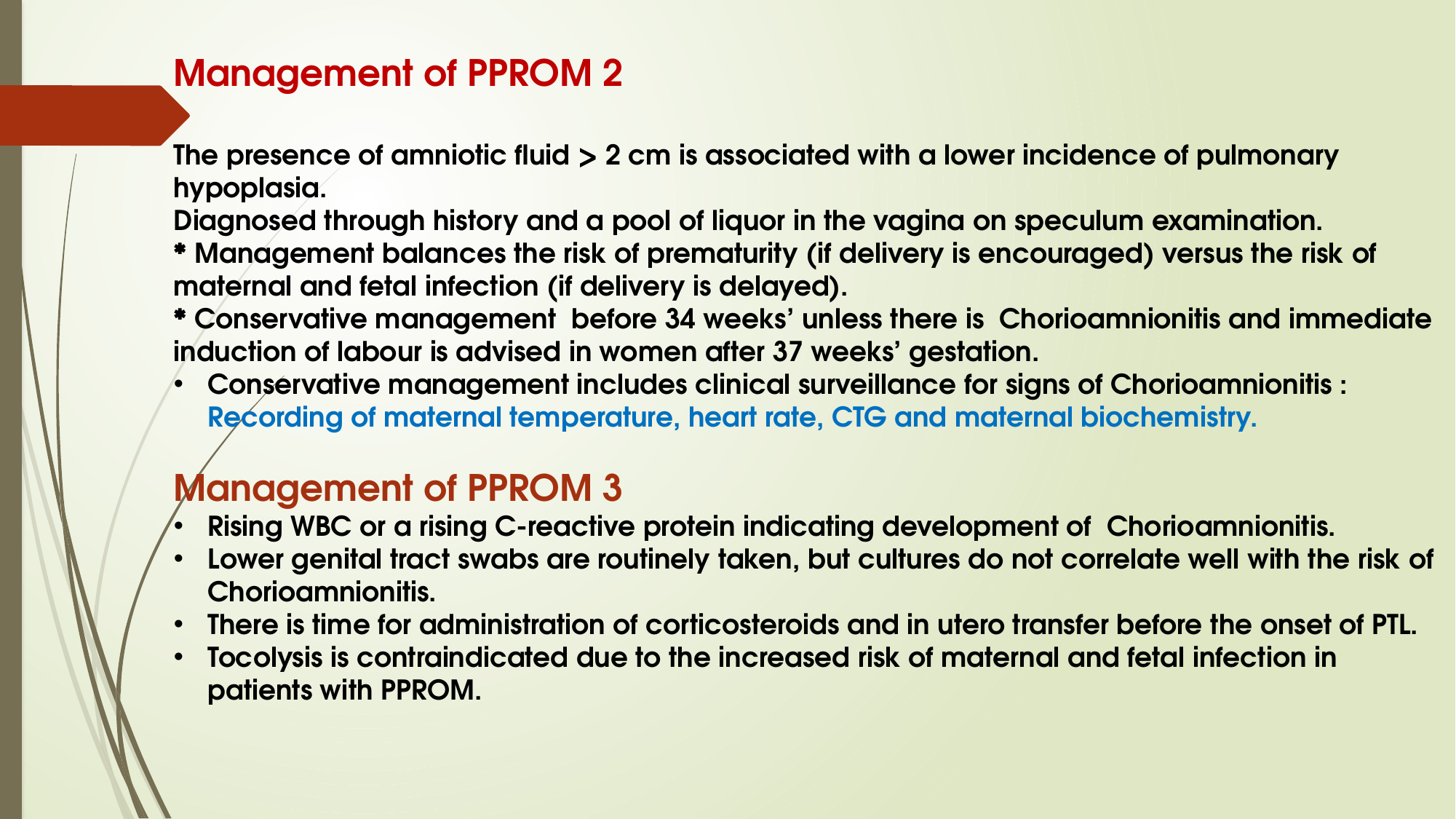

Management of PPROM 2

The presence of amniotic fluid > 2 cm is associated with a lower incidence of pulmonary hypoplasia.
Diagnosed through history and a pool of liquor in the vagina on speculum examination.
* Management balances the risk of prematurity (if delivery is encouraged) versus the risk of maternal and fetal infection (if delivery is delayed).
* Conservative management  before 34 weeks’ unless there is  Chorioamnionitis and immediate induction of labour is advised in women after 37 weeks’ gestation.
Conservative management includes clinical surveillance for signs of Chorioamnionitis : Recording of maternal temperature, heart rate, CTG and maternal biochemistry.

Management of PPROM 3
Rising WBC or a rising C-reactive protein indicating development of  Chorioamnionitis.
Lower genital tract swabs are routinely taken, but cultures do not correlate well with the risk of Chorioamnionitis.
There is time for administration of corticosteroids and in utero transfer before the onset of PTL.
Tocolysis is contraindicated due to the increased risk of maternal and fetal infection in patients with PPROM.